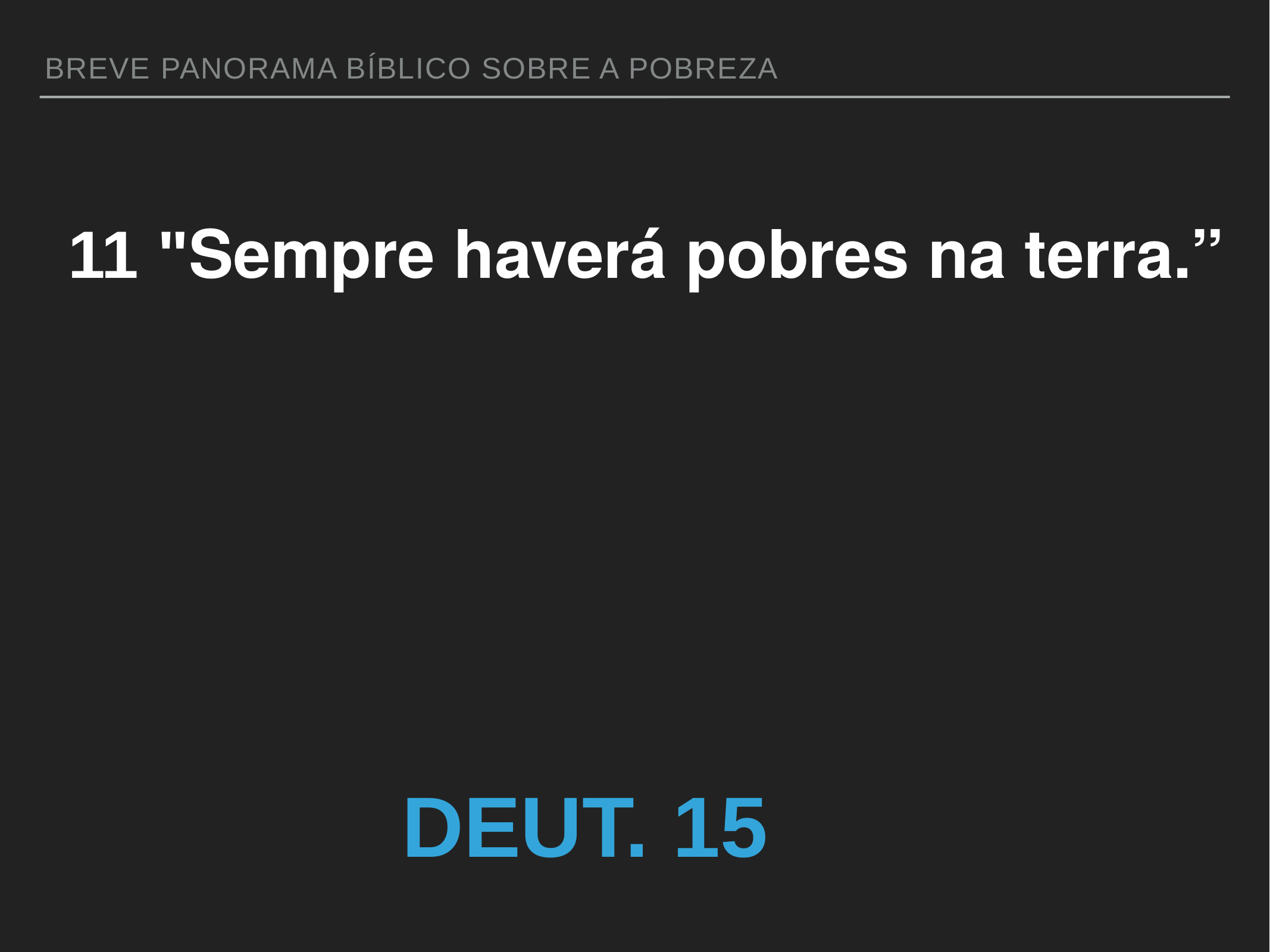

Breve panorama bíblico sobre a pobreza

11 "Sempre haverá pobres na terra.”
DEUT. 15